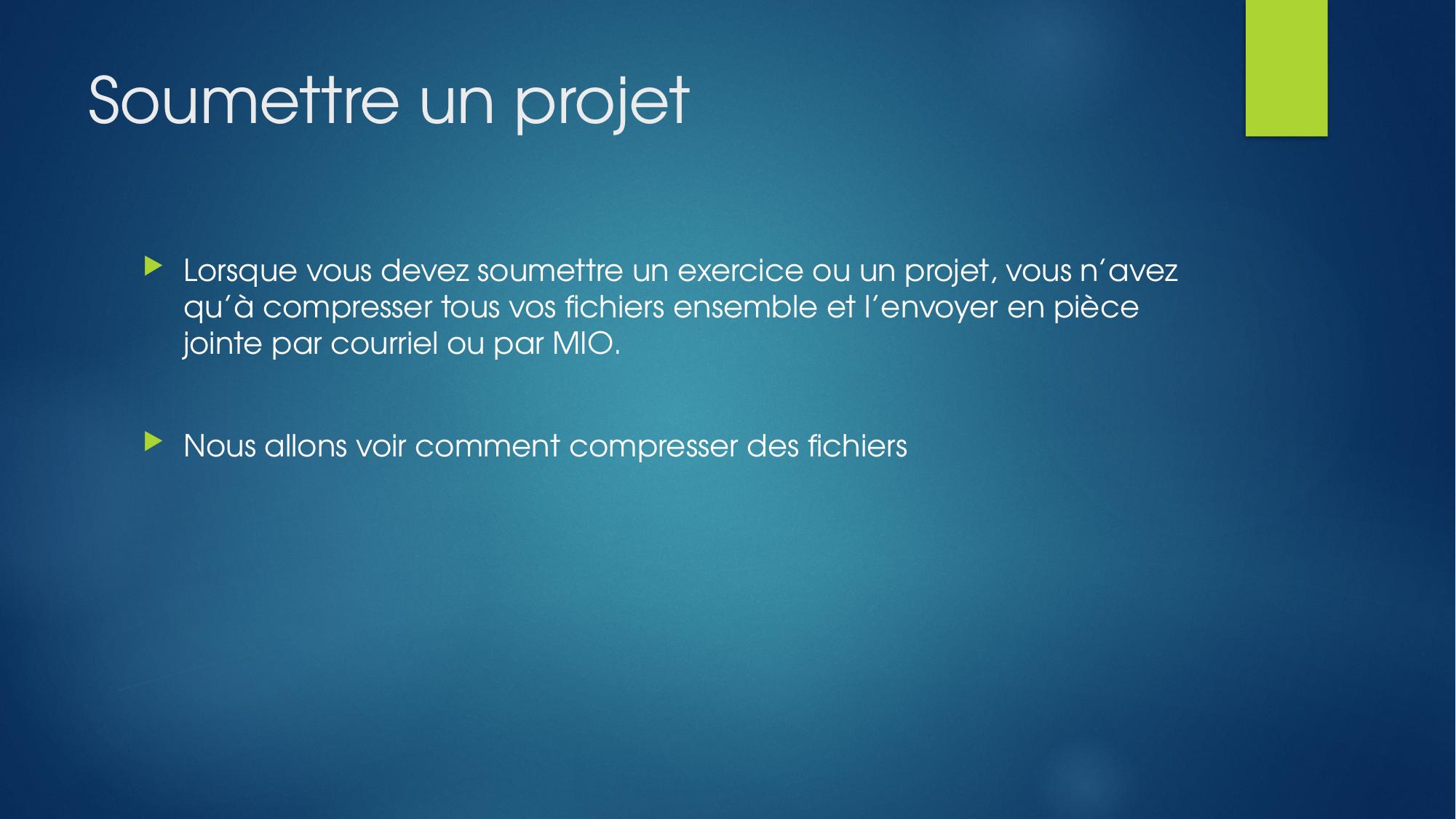

# Soumettre un projet
Lorsque vous devez soumettre un exercice ou un projet, vous n’avez qu’à compresser tous vos fichiers ensemble et l’envoyer en pièce jointe par courriel ou par MIO.

Nous allons voir comment compresser des fichiers